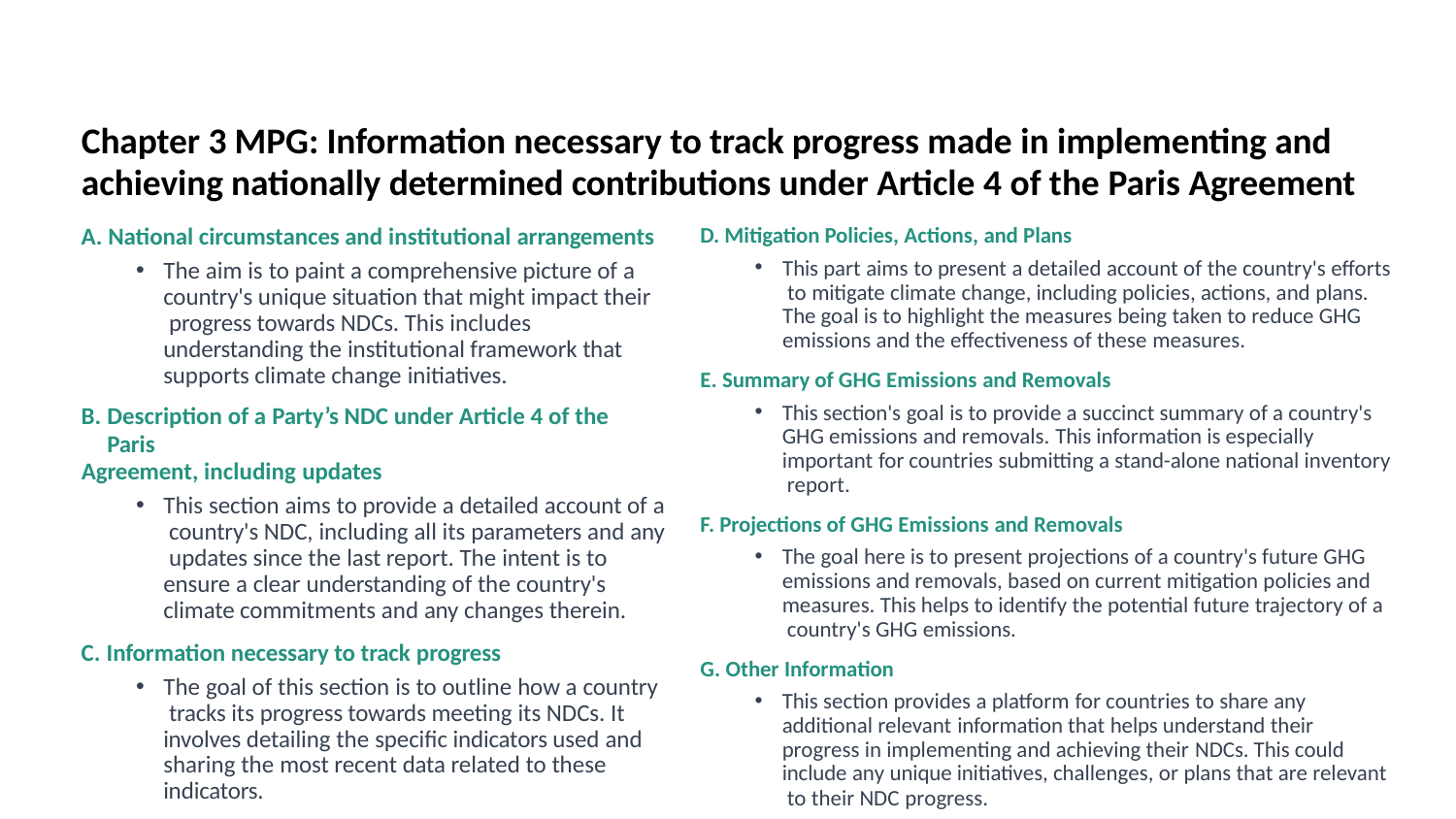

# Chapter 3 MPG: Information necessary to track progress made in implementing and achieving nationally determined contributions under Article 4 of the Paris Agreement
National circumstances and institutional arrangements
The aim is to paint a comprehensive picture of a  country's unique situation that might impact their  progress towards NDCs. This includes  understanding the institutional framework that  supports climate change initiatives.
Description of a Party’s NDC under Article 4 of the Paris
Agreement, including updates
This section aims to provide a detailed account of a  country's NDC, including all its parameters and any  updates since the last report. The intent is to  ensure a clear understanding of the country's  climate commitments and any changes therein.
Information necessary to track progress
The goal of this section is to outline how a country  tracks its progress towards meeting its NDCs. It  involves detailing the specific indicators used and  sharing the most recent data related to these  indicators.
D. Mitigation Policies, Actions, and Plans
This part aims to present a detailed account of the country's efforts  to mitigate climate change, including policies, actions, and plans.  The goal is to highlight the measures being taken to reduce GHG  emissions and the effectiveness of these measures.
E. Summary of GHG Emissions and Removals
This section's goal is to provide a succinct summary of a country's  GHG emissions and removals. This information is especially  important for countries submitting a stand-alone national inventory  report.
F. Projections of GHG Emissions and Removals
The goal here is to present projections of a country's future GHG  emissions and removals, based on current mitigation policies and  measures. This helps to identify the potential future trajectory of a  country's GHG emissions.
G. Other Information
This section provides a platform for countries to share any  additional relevant information that helps understand their  progress in implementing and achieving their NDCs. This could  include any unique initiatives, challenges, or plans that are relevant  to their NDC progress.